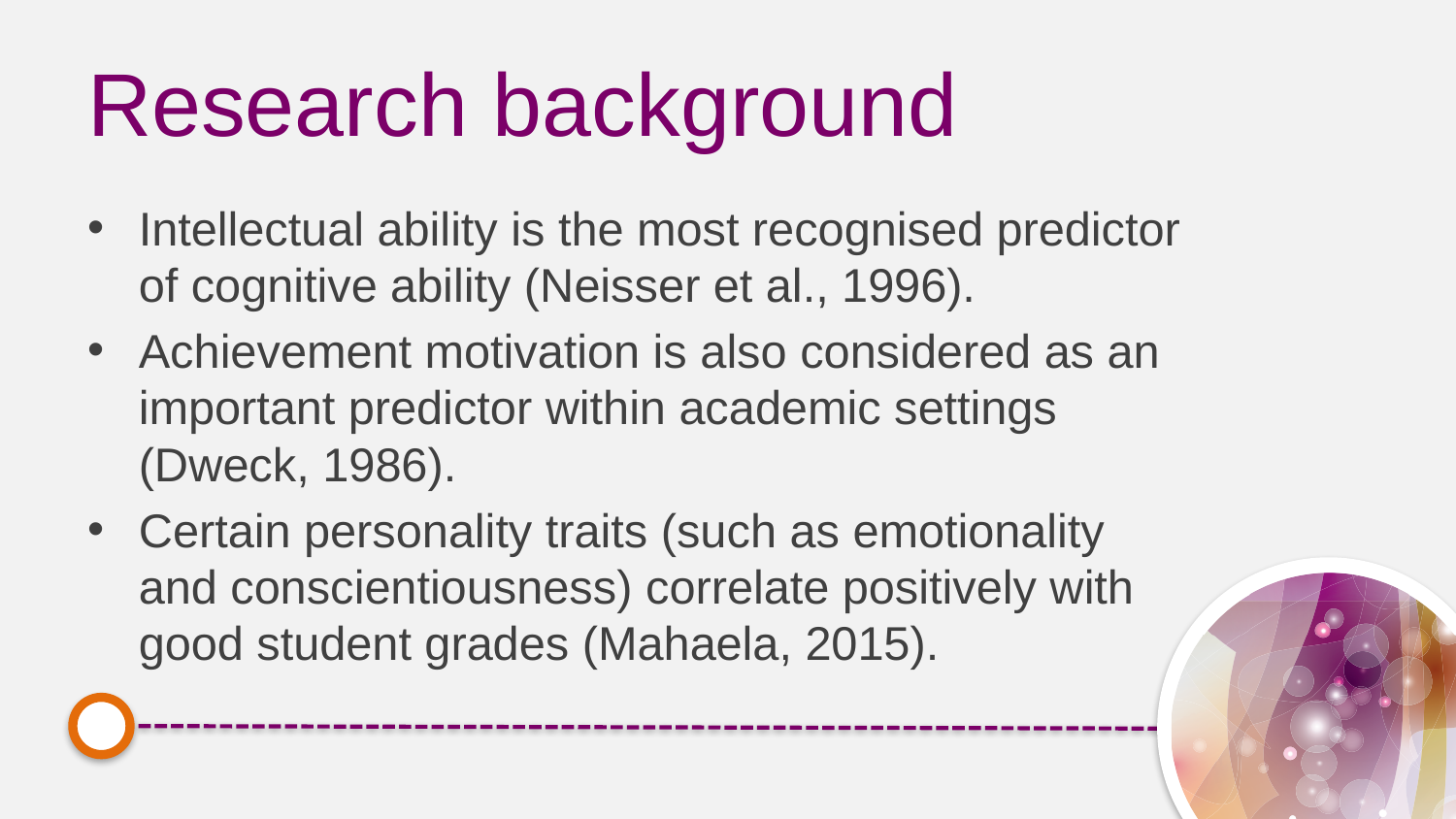

# Research background
Intellectual ability is the most recognised predictor of cognitive ability (Neisser et al., 1996).
Achievement motivation is also considered as an important predictor within academic settings (Dweck, 1986).
Certain personality traits (such as emotionality and conscientiousness) correlate positively with good student grades (Mahaela, 2015).